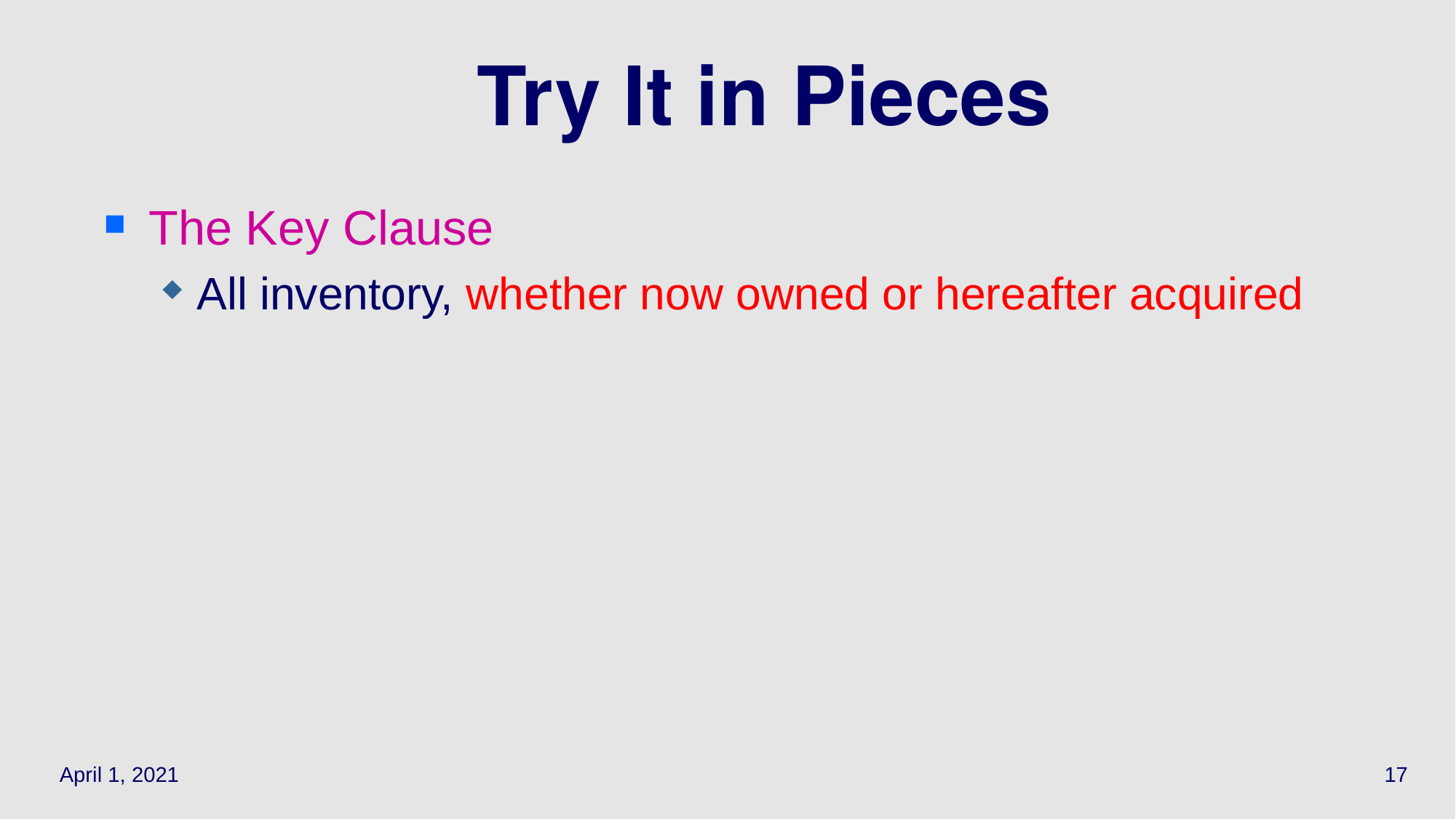

# Try It in Pieces
The Key Clause
All inventory, whether now owned or hereafter acquired
April 1, 2021
17